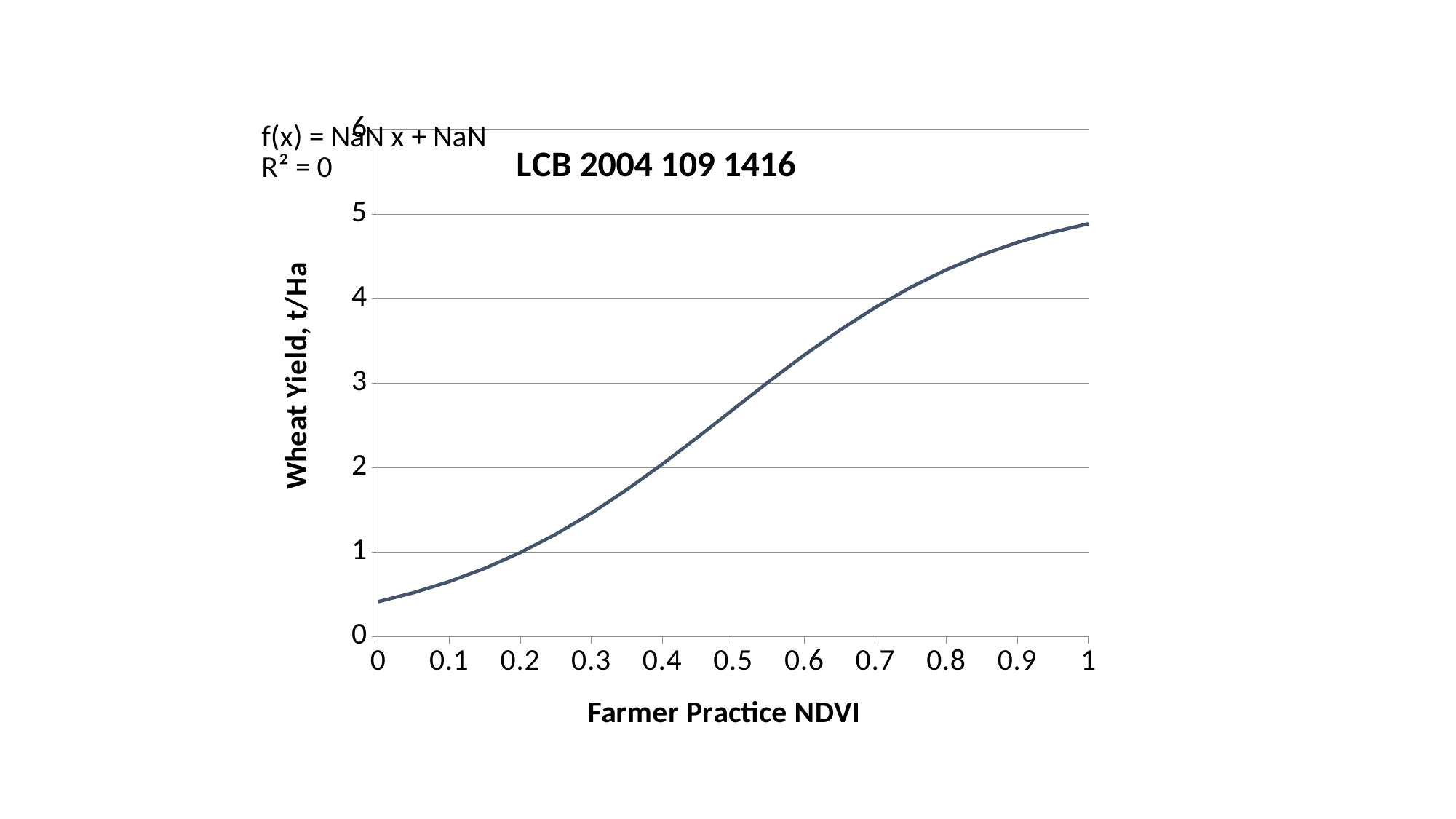

### Chart: LCB 2004 109 1416

| Category | 109-GD | TC Model |
|---|---|---|